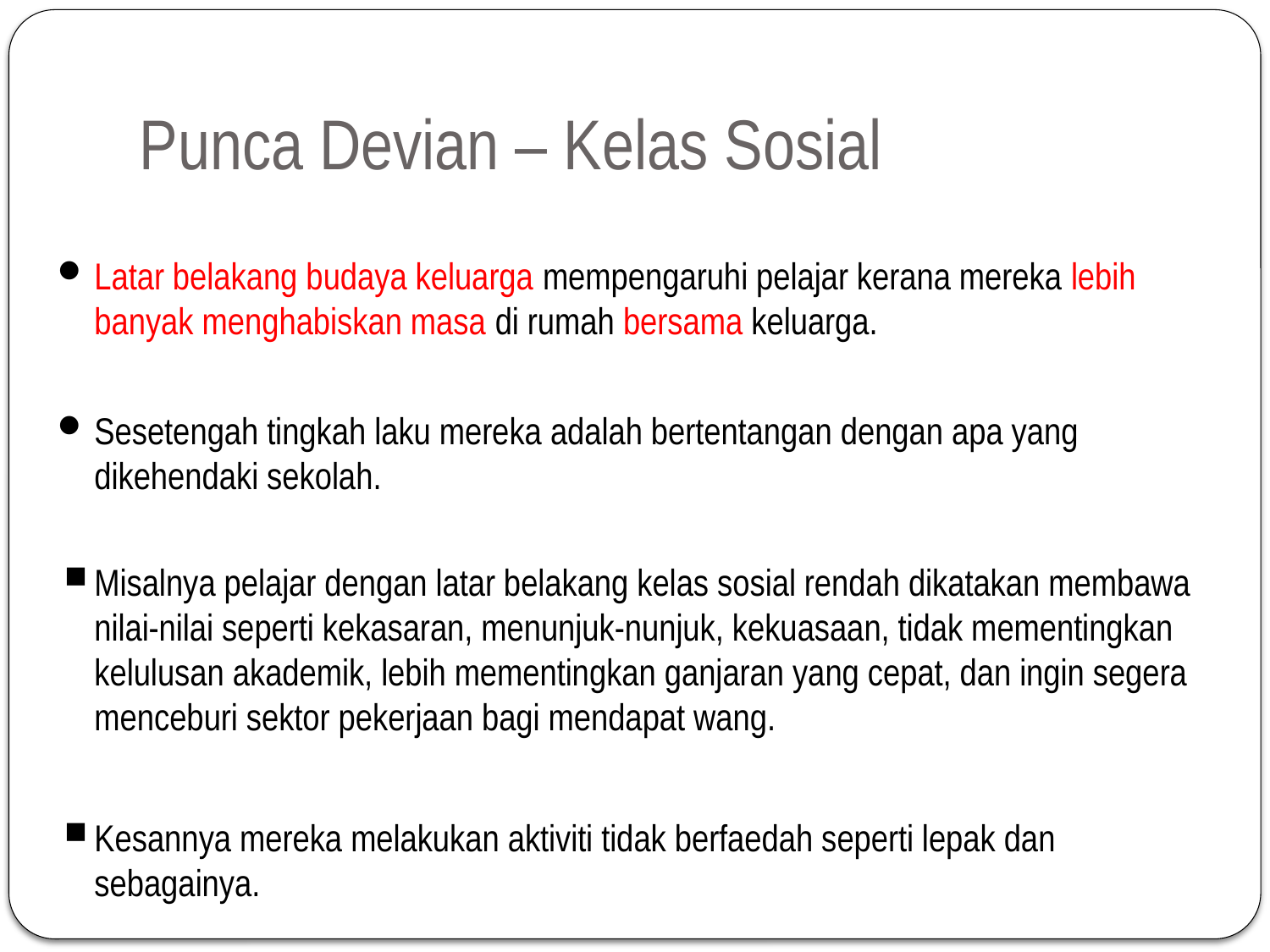

# Punca Devian – Kelas Sosial
Latar belakang budaya keluarga mempengaruhi pelajar kerana mereka lebih banyak menghabiskan masa di rumah bersama keluarga.

Sesetengah tingkah laku mereka adalah bertentangan dengan apa yang dikehendaki sekolah.

Misalnya pelajar dengan latar belakang kelas sosial rendah dikatakan membawa nilai-nilai seperti kekasaran, menunjuk-nunjuk, kekuasaan, tidak mementingkan kelulusan akademik, lebih mementingkan ganjaran yang cepat, dan ingin segera menceburi sektor pekerjaan bagi mendapat wang.

Kesannya mereka melakukan aktiviti tidak berfaedah seperti lepak dan sebagainya.